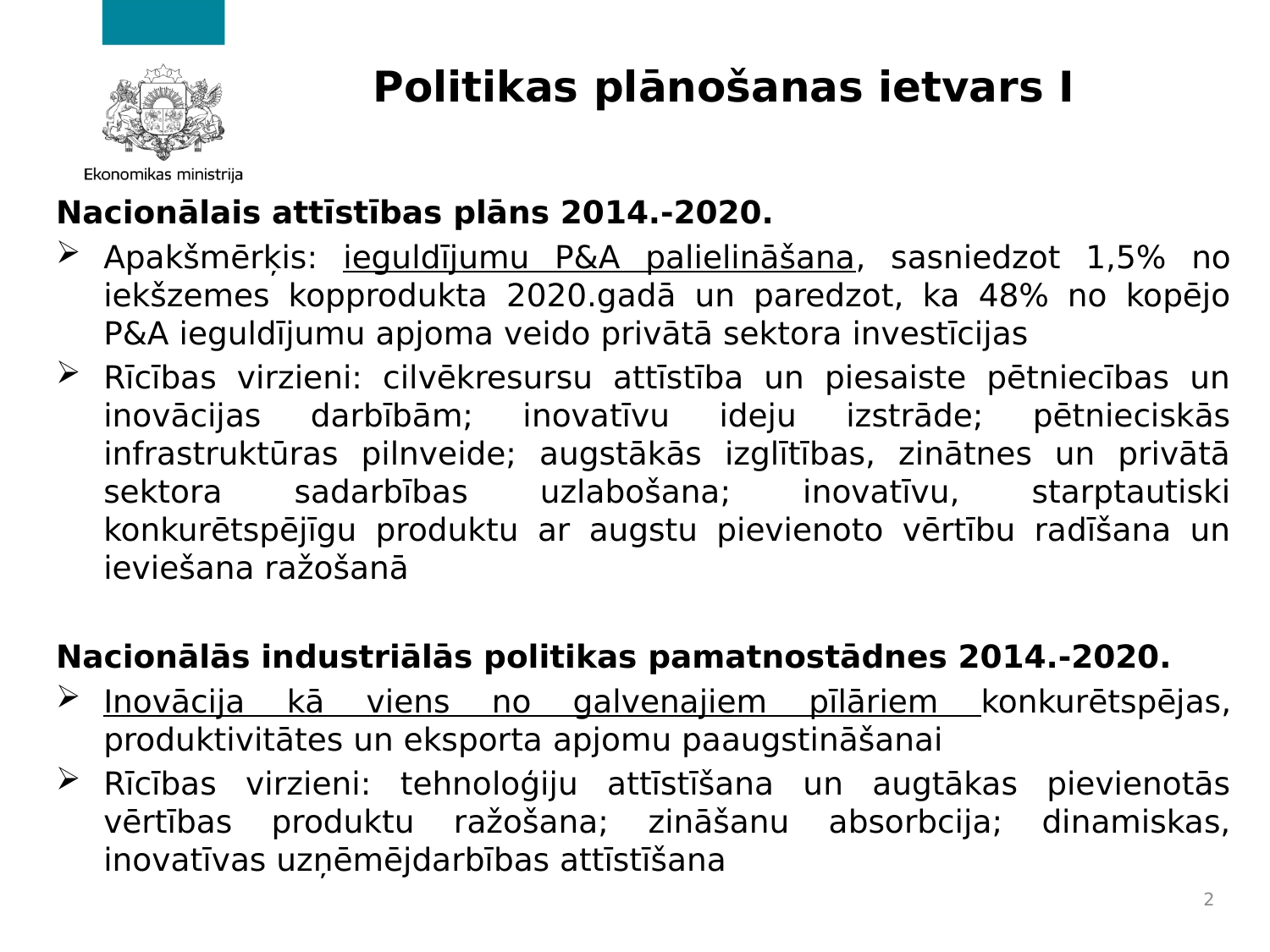

# Politikas plānošanas ietvars I
Nacionālais attīstības plāns 2014.-2020.
Apakšmērķis: ieguldījumu P&A palielināšana, sasniedzot 1,5% no iekšzemes kopprodukta 2020.gadā un paredzot, ka 48% no kopējo P&A ieguldījumu apjoma veido privātā sektora investīcijas
Rīcības virzieni: cilvēkresursu attīstība un piesaiste pētniecības un inovācijas darbībām; inovatīvu ideju izstrāde; pētnieciskās infrastruktūras pilnveide; augstākās izglītības, zinātnes un privātā sektora sadarbības uzlabošana; inovatīvu, starptautiski konkurētspējīgu produktu ar augstu pievienoto vērtību radīšana un ieviešana ražošanā

Nacionālās industriālās politikas pamatnostādnes 2014.-2020.
Inovācija kā viens no galvenajiem pīlāriem konkurētspējas, produktivitātes un eksporta apjomu paaugstināšanai
Rīcības virzieni: tehnoloģiju attīstīšana un augtākas pievienotās vērtības produktu ražošana; zināšanu absorbcija; dinamiskas, inovatīvas uzņēmējdarbības attīstīšana
2